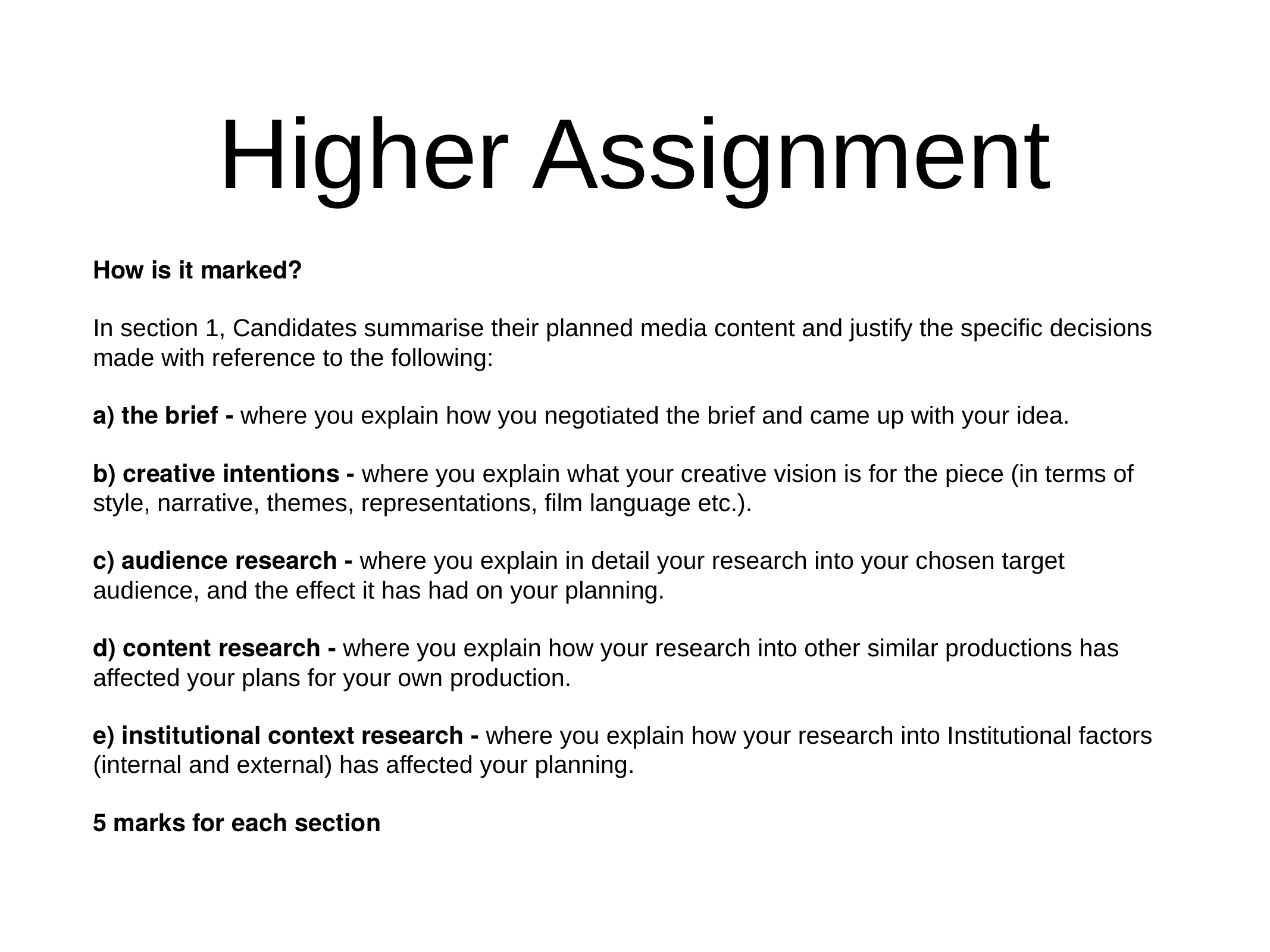

# Higher Assignment
How is it marked?
In section 1, Candidates summarise their planned media content and justify the specific decisions made with reference to the following:
a) the brief - where you explain how you negotiated the brief and came up with your idea.
b) creative intentions - where you explain what your creative vision is for the piece (in terms of style, narrative, themes, representations, film language etc.).
c) audience research - where you explain in detail your research into your chosen target audience, and the effect it has had on your planning.
d) content research - where you explain how your research into other similar productions has affected your plans for your own production.
e) institutional context research - where you explain how your research into Institutional factors (internal and external) has affected your planning.
5 marks for each section